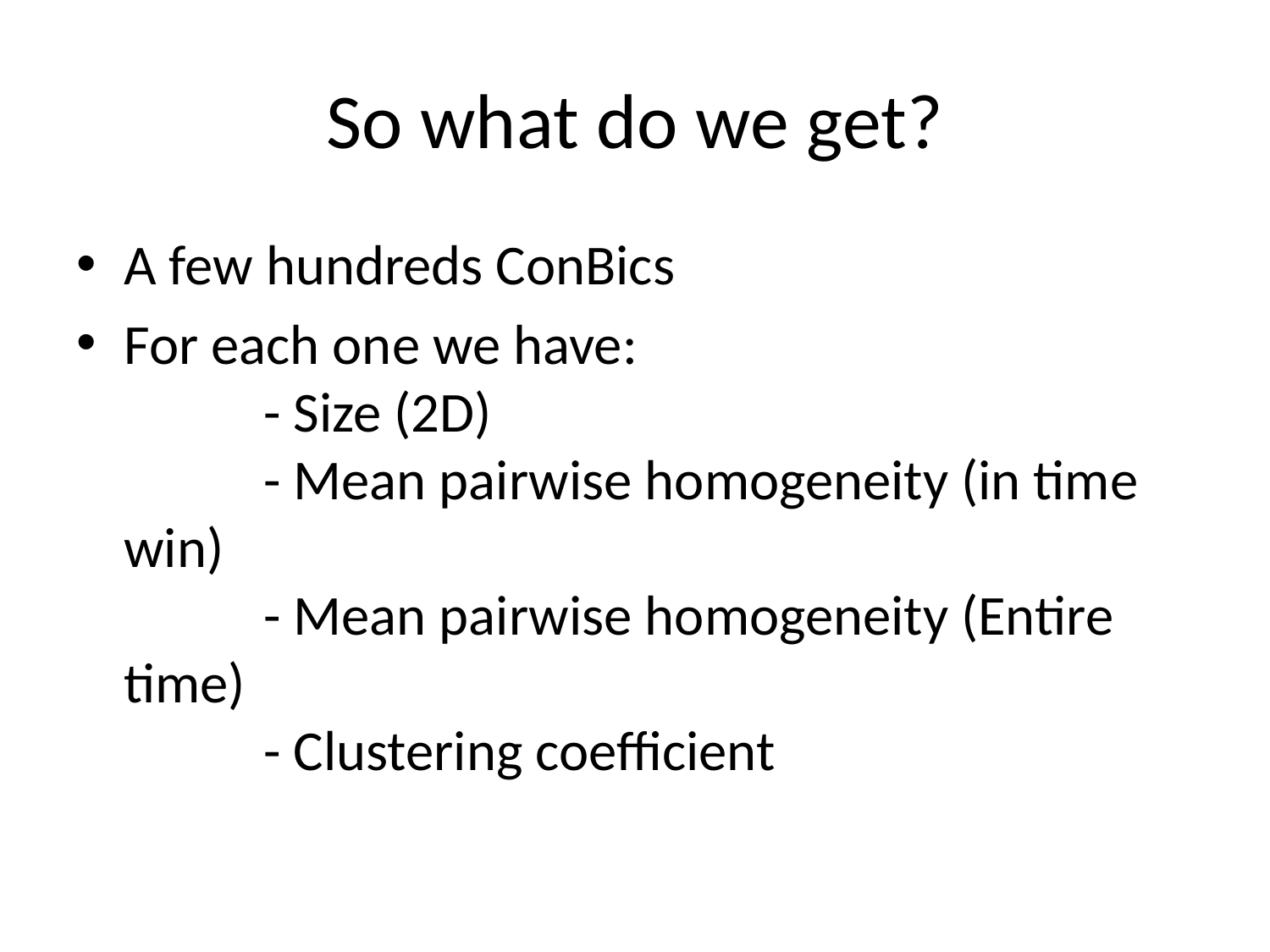

# So what do we get?
A few hundreds ConBics
For each one we have:
	 - Size (2D)
	 - Mean pairwise homogeneity (in time win)
	 - Mean pairwise homogeneity (Entire time)
	 - Clustering coefficient